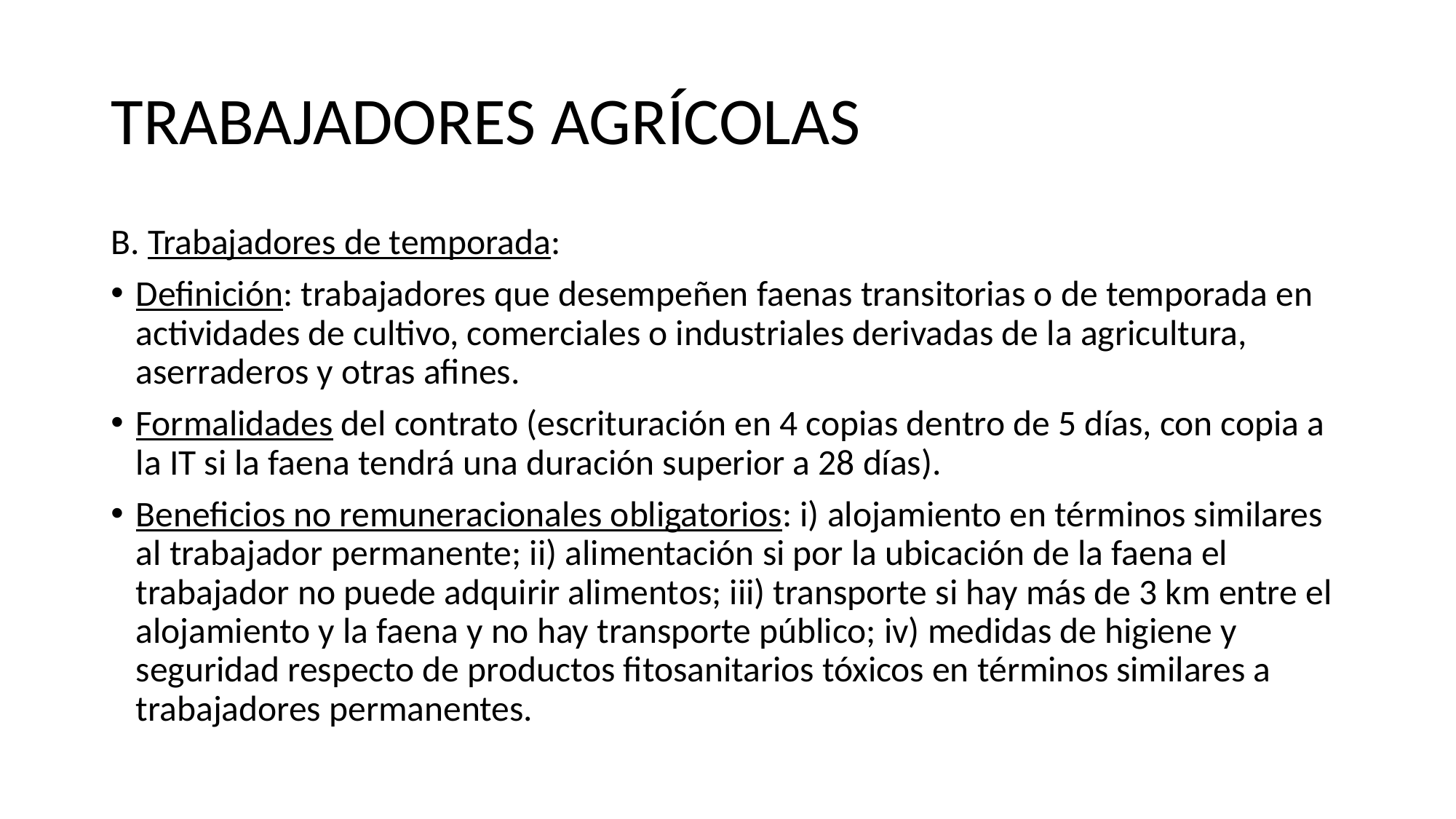

# TRABAJADORES AGRÍCOLAS
B. Trabajadores de temporada:
Definición: trabajadores que desempeñen faenas transitorias o de temporada en actividades de cultivo, comerciales o industriales derivadas de la agricultura, aserraderos y otras afines.
Formalidades del contrato (escrituración en 4 copias dentro de 5 días, con copia a la IT si la faena tendrá una duración superior a 28 días).
Beneficios no remuneracionales obligatorios: i) alojamiento en términos similares al trabajador permanente; ii) alimentación si por la ubicación de la faena el trabajador no puede adquirir alimentos; iii) transporte si hay más de 3 km entre el alojamiento y la faena y no hay transporte público; iv) medidas de higiene y seguridad respecto de productos fitosanitarios tóxicos en términos similares a trabajadores permanentes.